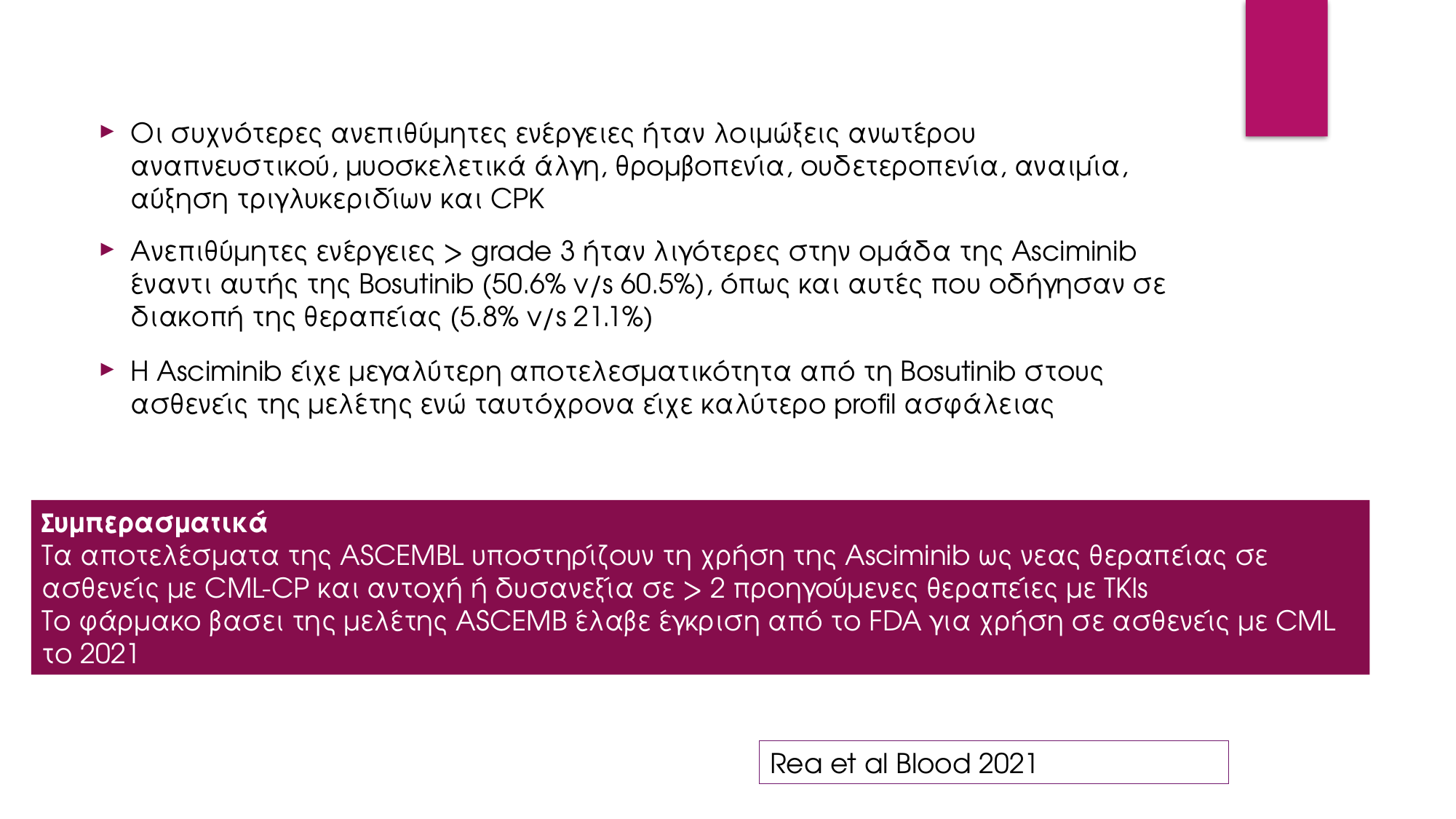

Οι συχνότερες ανεπιθύμητες ενέργειες ήταν λοιμώξεις ανωτέρου αναπνευστικού, μυοσκελετικά άλγη, θρομβοπενία, ουδετεροπενία, αναιμία, αύξηση τριγλυκεριδίων και CPK

Ανεπιθύμητες ενέργειες > grade 3 ήταν λιγότερες στην ομάδα της Asciminib έναντι αυτής της Bosutinib (50.6% v/s 60.5%), όπως και αυτές που οδήγησαν σε διακοπή της θεραπείας (5.8% v/s 21.1%)

Η Asciminib είχε μεγαλύτερη αποτελεσματικότητα από τη Bosutinib στους ασθενείς της μελέτης ενώ ταυτόχρονα είχε καλύτερο profil ασφάλειας

Συμπερασματικά
Tα αποτελέσματα της ASCEMBL υποστηρίζουν τη χρήση της Asciminib ως νεας θεραπείας σε ασθενείς με CML-CP και αντοχή ή δυσανεξία σε > 2 προηγούμενες θεραπείες με TKIs
Το φάρμακο βασει της μελέτης ASCEMB έλαβε έγκριση από το FDA για χρήση σε ασθενείς με CML το 2021
Rea et al Blood 2021